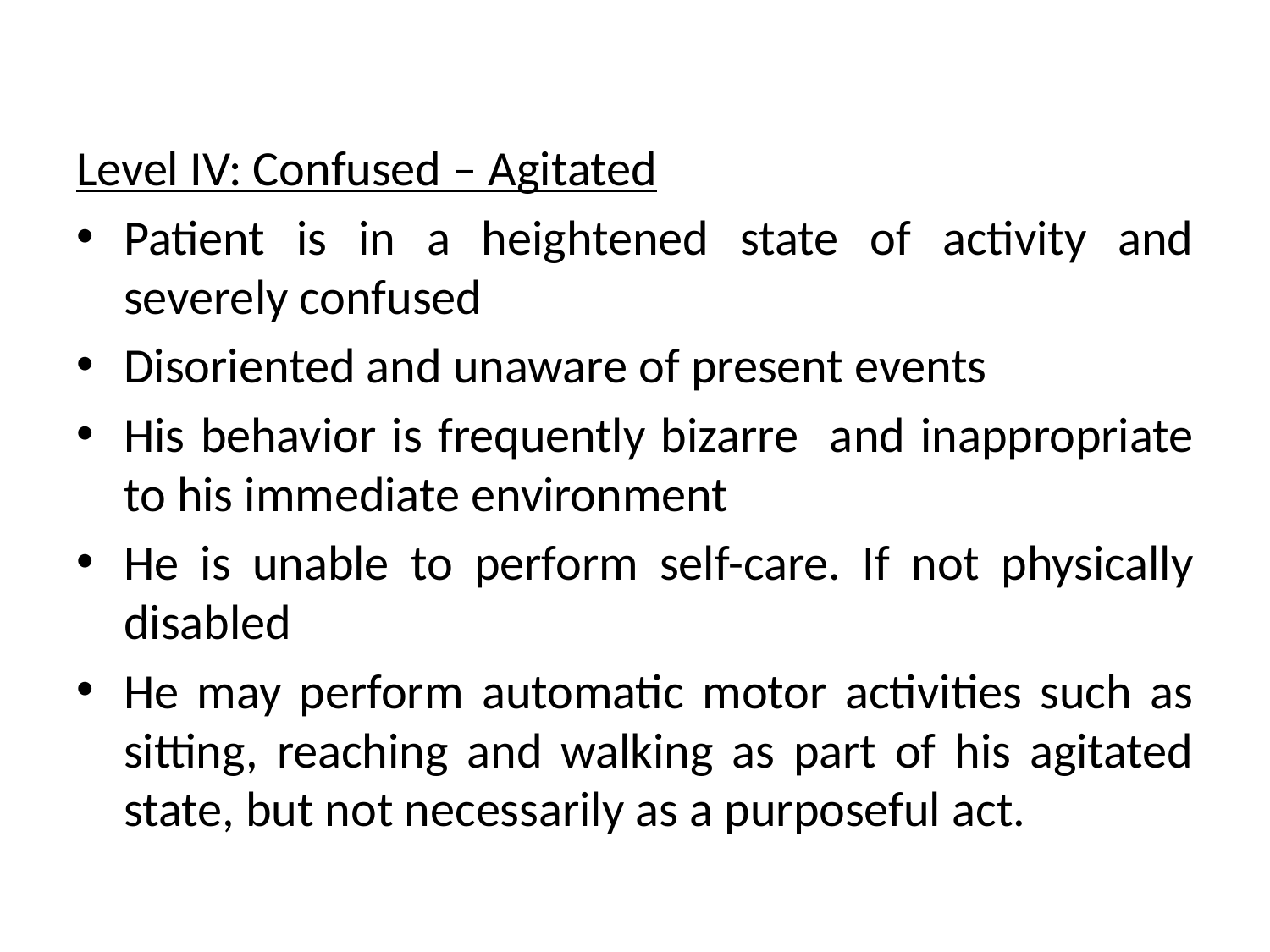

#
Level IV: Confused – Agitated
Patient is in a heightened state of activity and severely confused
Disoriented and unaware of present events
His behavior is frequently bizarre  and inappropriate to his immediate environment
He is unable to perform self-care. If not physically disabled
He may perform automatic motor activities such as sitting, reaching and walking as part of his agitated state, but not necessarily as a purposeful act.